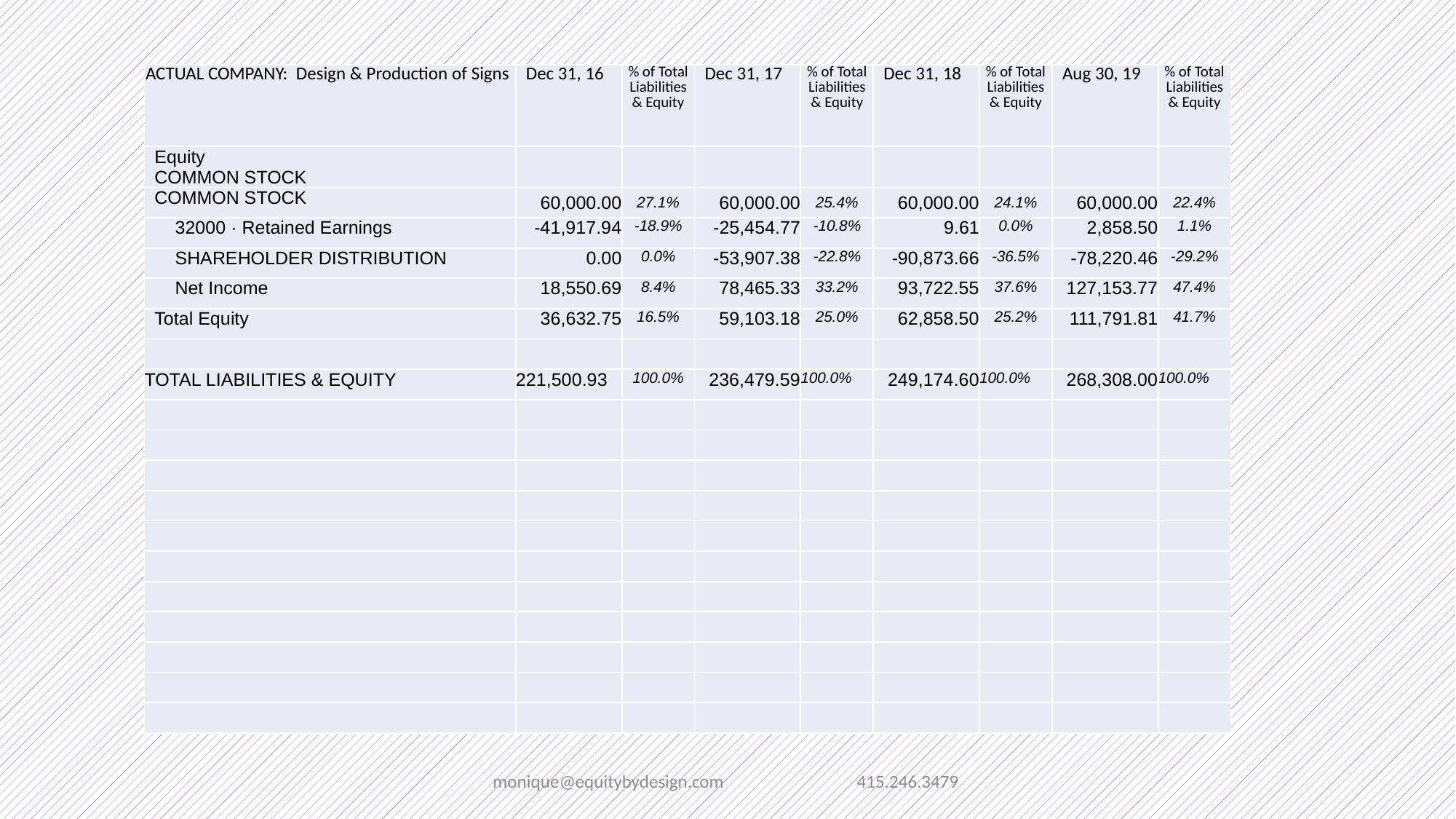

| ACTUAL COMPANY: Design & Production of Signs | Dec 31, 16 | % of Total Liabilities & Equity | Dec 31, 17 | % of Total Liabilities & Equity | Dec 31, 18 | % of Total Liabilities & Equity | Aug 30, 19 | % of Total Liabilities & Equity |
| --- | --- | --- | --- | --- | --- | --- | --- | --- |
| Equity COMMON STOCK |  |  |  |  |  |  |  |  |
| COMMON STOCK | 60,000.00 | 27.1% | 60,000.00 | 25.4% | 60,000.00 | 24.1% | 60,000.00 | 22.4% |
| 32000 · Retained Earnings | -41,917.94 | -18.9% | -25,454.77 | -10.8% | 9.61 | 0.0% | 2,858.50 | 1.1% |
| SHAREHOLDER DISTRIBUTION | 0.00 | 0.0% | -53,907.38 | -22.8% | -90,873.66 | -36.5% | -78,220.46 | -29.2% |
| Net Income | 18,550.69 | 8.4% | 78,465.33 | 33.2% | 93,722.55 | 37.6% | 127,153.77 | 47.4% |
| Total Equity | 36,632.75 | 16.5% | 59,103.18 | 25.0% | 62,858.50 | 25.2% | 111,791.81 | 41.7% |
|  |  |  |  |  |  |  |  |  |
| TOTAL LIABILITIES & EQUITY | 221,500.93 | 100.0% | 236,479.59 | 100.0% | 249,174.60 | 100.0% | 268,308.00 | 100.0% |
|  |  |  |  |  |  |  |  |  |
|  |  |  |  |  |  |  |  |  |
|  |  |  |  |  |  |  |  |  |
|  |  |  |  |  |  |  |  |  |
|  |  |  |  |  |  |  |  |  |
|  |  |  |  |  |  |  |  |  |
|  |  |  |  |  |  |  |  |  |
|  |  |  |  |  |  |  |  |  |
|  |  |  |  |  |  |  |  |  |
|  |  |  |  |  |  |  |  |  |
|  |  |  |  |  |  |  |  |  |
monique@equitybydesign.com                                415.246.3479